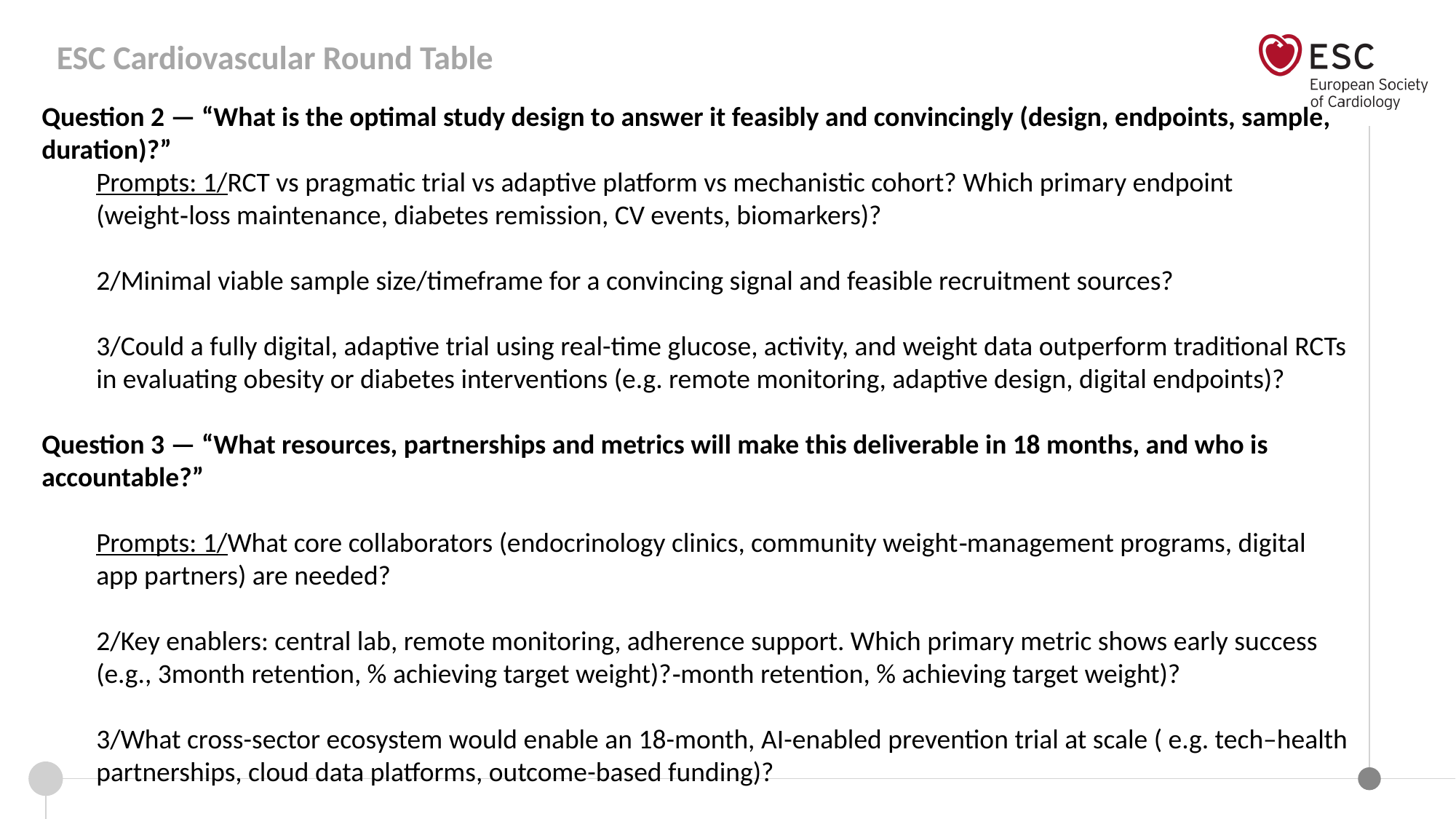

Question 2 — “What is the optimal study design to answer it feasibly and convincingly (design, endpoints, sample, duration)?”
Prompts: 1/RCT vs pragmatic trial vs adaptive platform vs mechanistic cohort? Which primary endpoint (weight‑loss maintenance, diabetes remission, CV events, biomarkers)?

2/Minimal viable sample size/timeframe for a convincing signal and feasible recruitment sources?

3/Could a fully digital, adaptive trial using real-time glucose, activity, and weight data outperform traditional RCTs in evaluating obesity or diabetes interventions (e.g. remote monitoring, adaptive design, digital endpoints)?

Question 3 — “What resources, partnerships and metrics will make this deliverable in 18 months, and who is accountable?”

Prompts: 1/What core collaborators (endocrinology clinics, community weight‑management programs, digital app partners) are needed?

2/Key enablers: central lab, remote monitoring, adherence support. Which primary metric shows early success (e.g., 3month retention, % achieving target weight)?‑month retention, % achieving target weight)?

3/What cross-sector ecosystem would enable an 18-month, AI-enabled prevention trial at scale ( e.g. tech–health partnerships, cloud data platforms, outcome-based funding)?